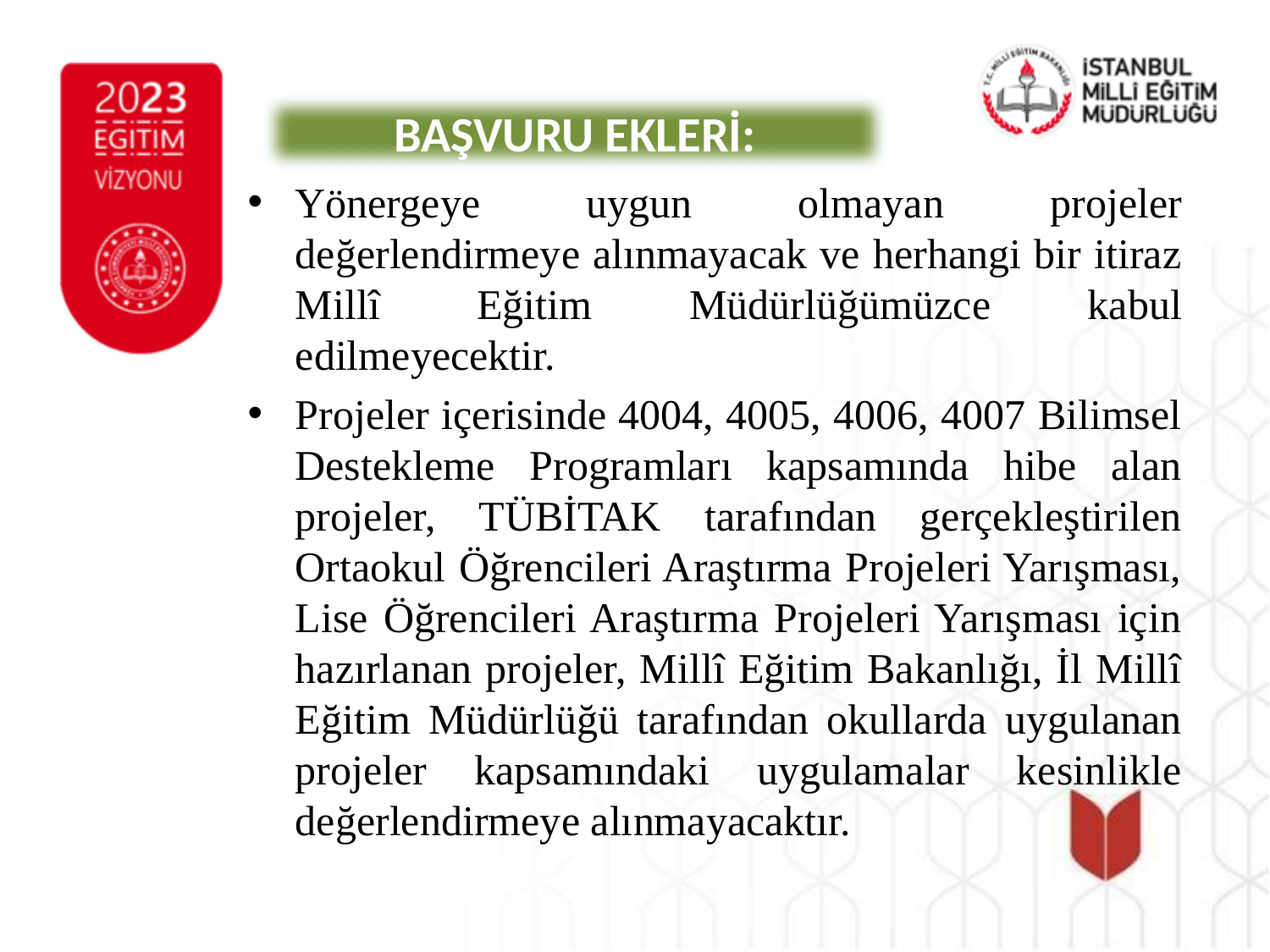

BAŞVURU EKLERİ:
Yönergeye uygun olmayan projeler değerlendirmeye alınmayacak ve herhangi bir itiraz Millî Eğitim Müdürlüğümüzce kabul edilmeyecektir.
Projeler içerisinde 4004, 4005, 4006, 4007 Bilimsel Destekleme Programları kapsamında hibe alan projeler, TÜBİTAK tarafından gerçekleştirilen Ortaokul Öğrencileri Araştırma Projeleri Yarışması, Lise Öğrencileri Araştırma Projeleri Yarışması için hazırlanan projeler, Millî Eğitim Bakanlığı, İl Millî Eğitim Müdürlüğü tarafından okullarda uygulanan projeler kapsamındaki uygulamalar kesinlikle değerlendirmeye alınmayacaktır.